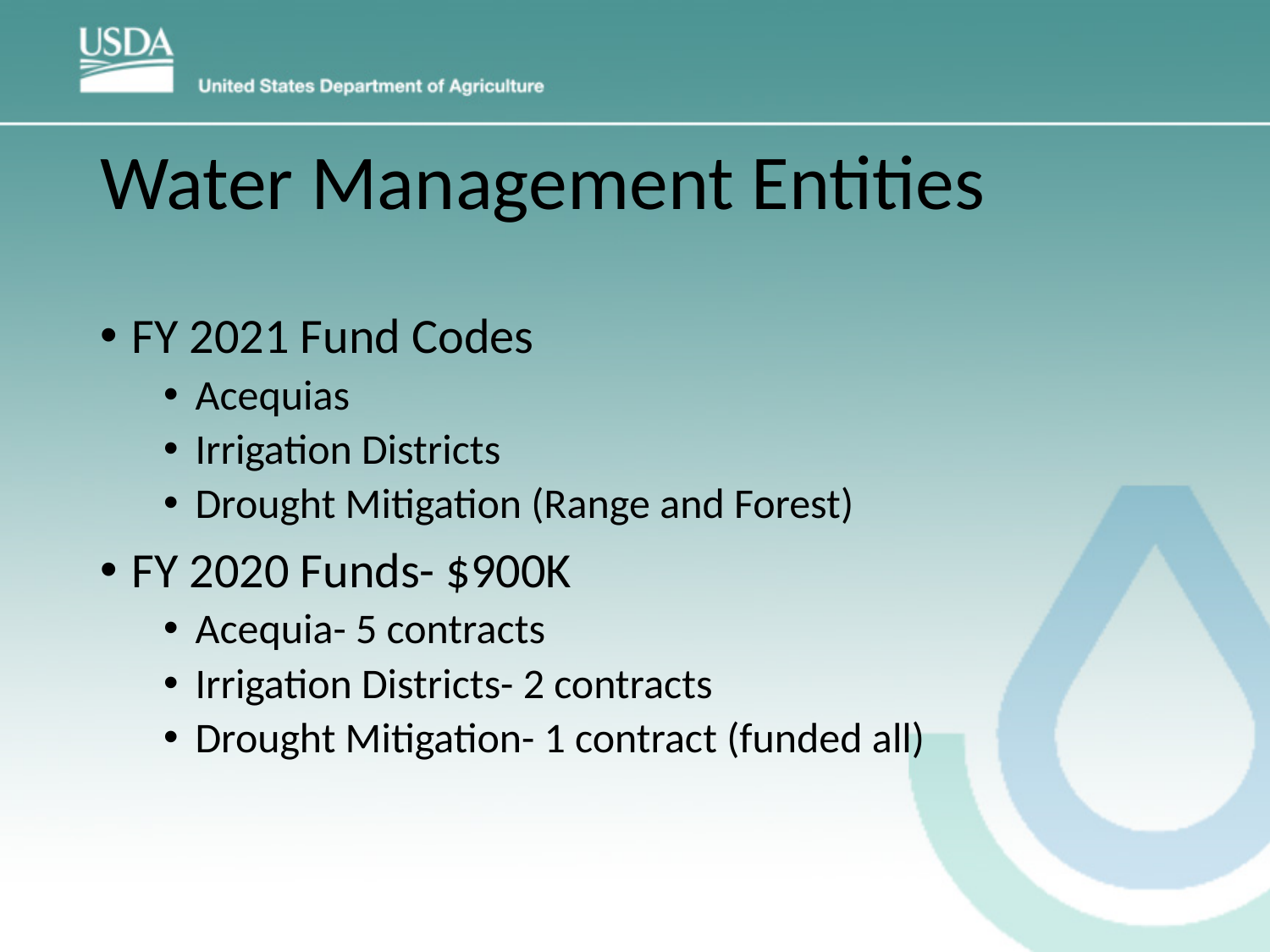

# Water Management Entities

FY 2021 Fund Codes
Acequias
Irrigation Districts
Drought Mitigation (Range and Forest)
FY 2020 Funds- $900K
Acequia- 5 contracts
Irrigation Districts- 2 contracts
Drought Mitigation- 1 contract (funded all)